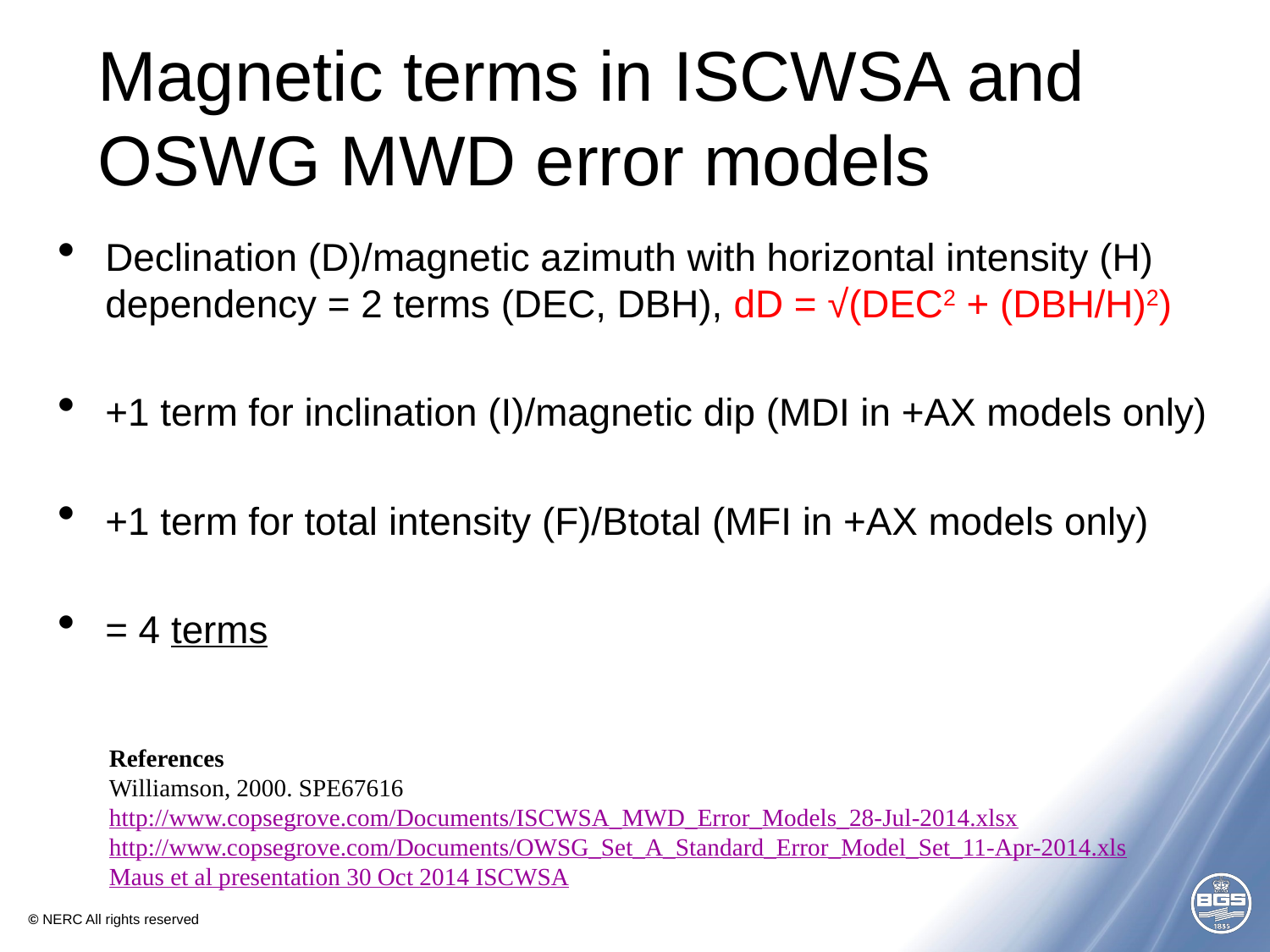

# Magnetic terms in ISCWSA and OSWG MWD error models
Declination (D)/magnetic azimuth with horizontal intensity (H) dependency = 2 terms (DEC, DBH), dD = √(DEC2 + (DBH/H)2)

+1 term for inclination (I)/magnetic dip (MDI in +AX models only)

+1 term for total intensity (F)/Btotal (MFI in +AX models only)

= 4 terms
References
Williamson, 2000. SPE67616
http://www.copsegrove.com/Documents/ISCWSA_MWD_Error_Models_28-Jul-2014.xlsx
http://www.copsegrove.com/Documents/OWSG_Set_A_Standard_Error_Model_Set_11-Apr-2014.xls
Maus et al presentation 30 Oct 2014 ISCWSA